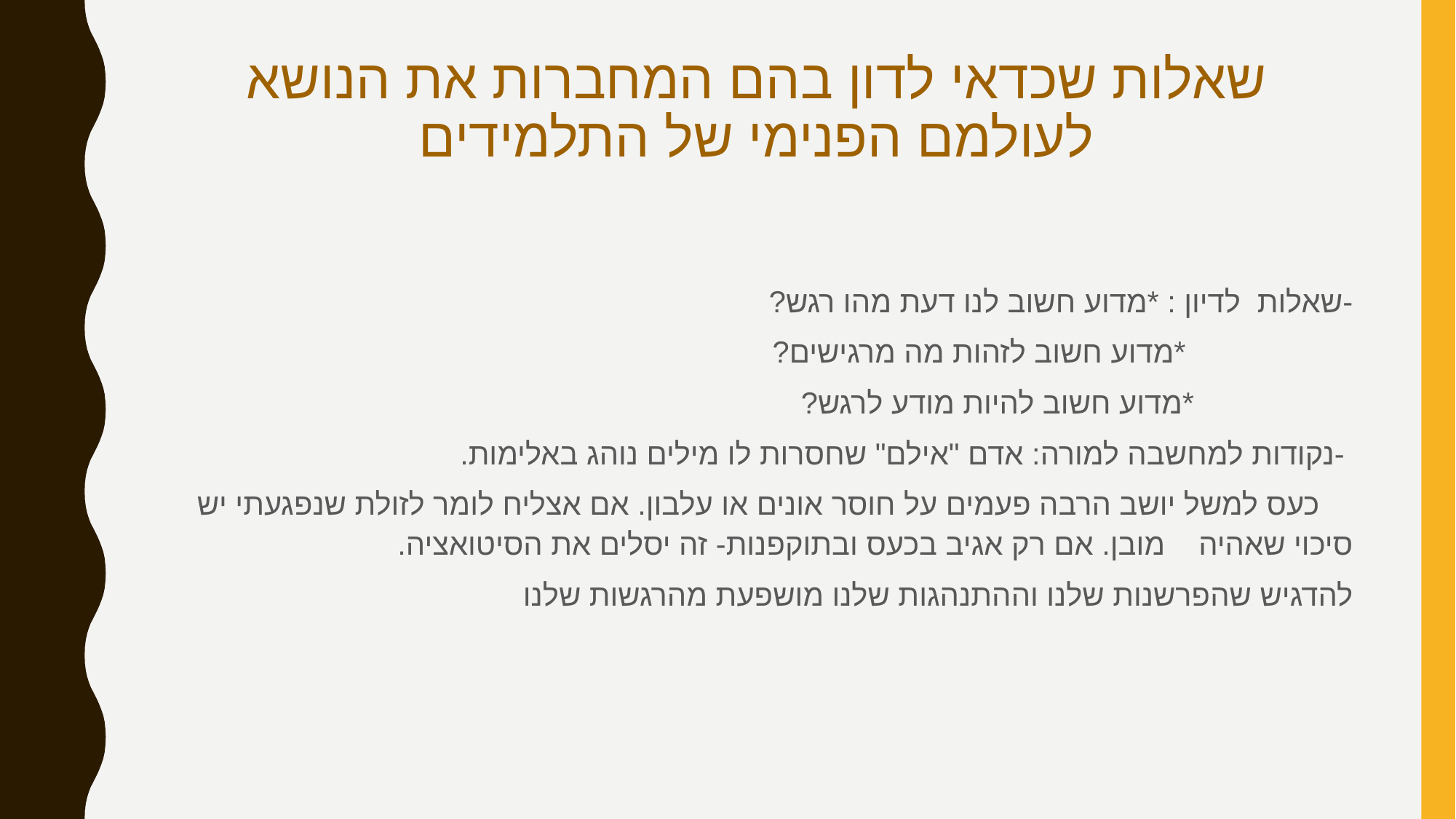

# שאלות שכדאי לדון בהם המחברות את הנושא לעולמם הפנימי של התלמידים
-שאלות  לדיון : *מדוע חשוב לנו דעת מהו רגש?
                    *מדוע חשוב לזהות מה מרגישים?
                   *מדוע חשוב להיות מודע לרגש?
 -נקודות למחשבה למורה: אדם "אילם" שחסרות לו מילים נוהג באלימות.
    כעס למשל יושב הרבה פעמים על חוסר אונים או עלבון. אם אצליח לומר לזולת שנפגעתי יש סיכוי שאהיה    מובן. אם רק אגיב בכעס ובתוקפנות- זה יסלים את הסיטואציה.
להדגיש שהפרשנות שלנו וההתנהגות שלנו מושפעת מהרגשות שלנו